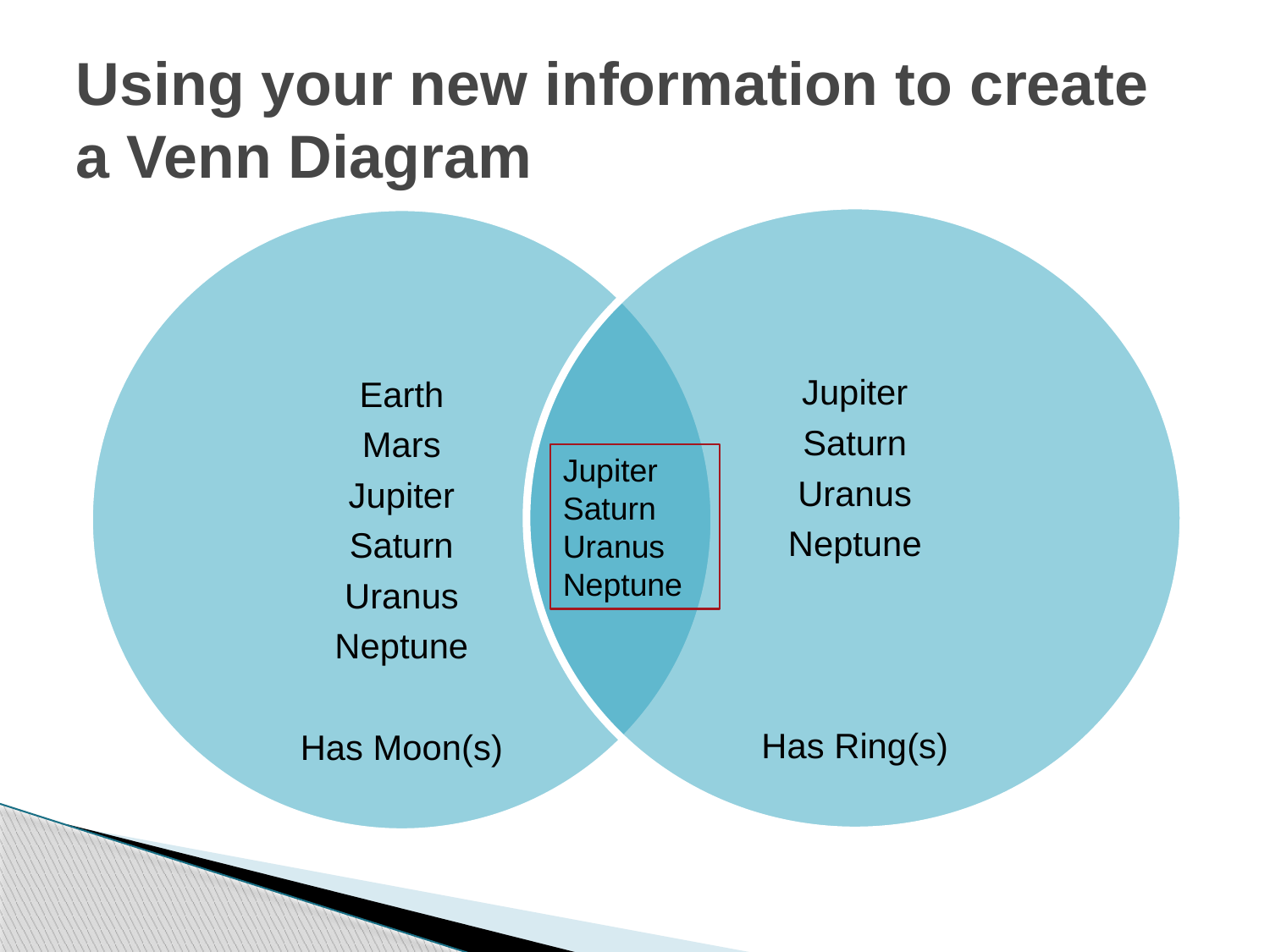

# Using your new information to create a Venn Diagram

Earth
Mars
Jupiter
Saturn
Uranus
Neptune

Has Moon(s)

Jupiter
Saturn
Uranus
Neptune

Has Ring(s)
Jupiter
Saturn
Uranus
Neptune